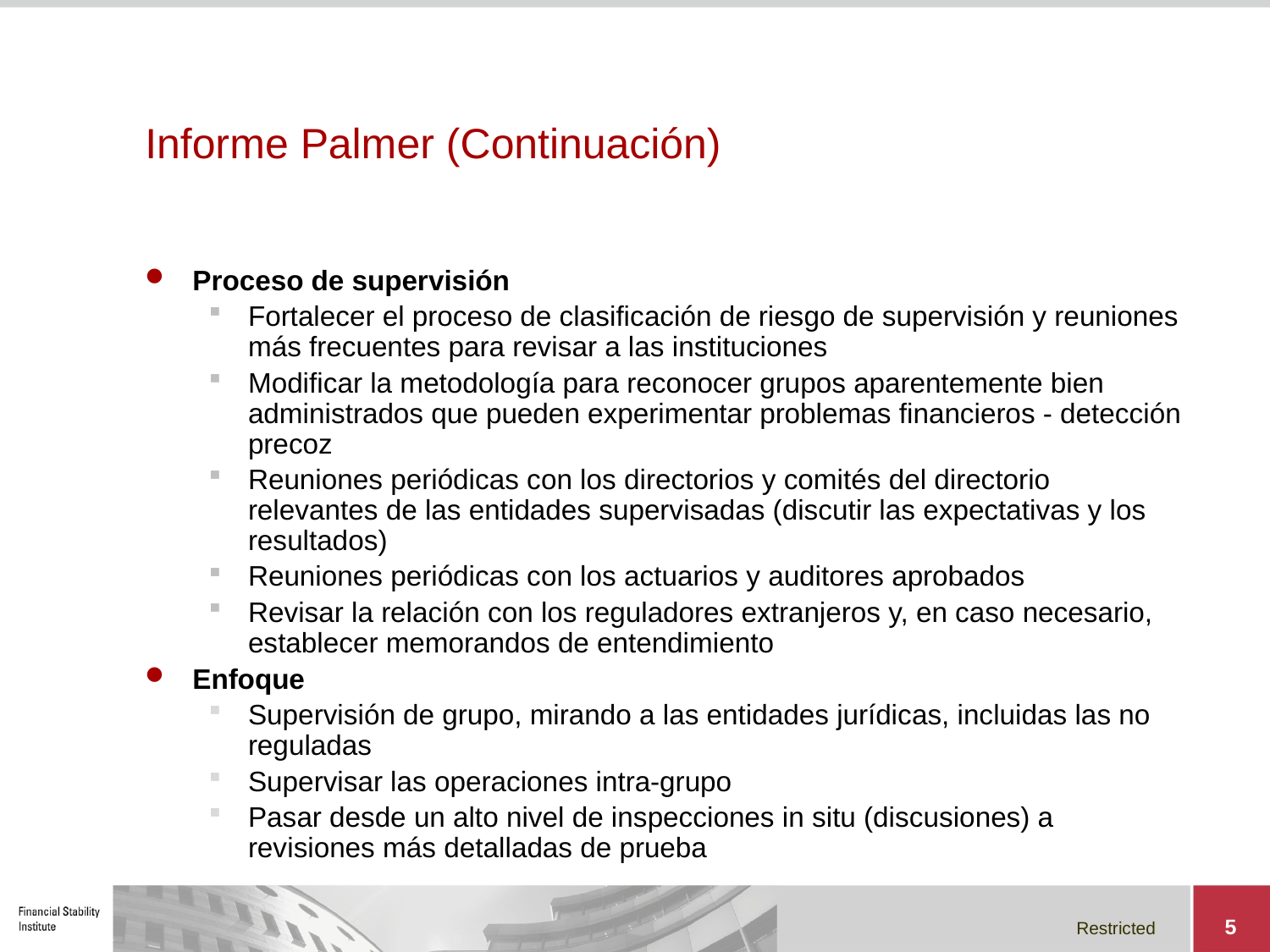

# Informe Palmer (Continuación)
Proceso de supervisión
Fortalecer el proceso de clasificación de riesgo de supervisión y reuniones más frecuentes para revisar a las instituciones
Modificar la metodología para reconocer grupos aparentemente bien administrados que pueden experimentar problemas financieros - detección precoz
Reuniones periódicas con los directorios y comités del directorio relevantes de las entidades supervisadas (discutir las expectativas y los resultados)
Reuniones periódicas con los actuarios y auditores aprobados
Revisar la relación con los reguladores extranjeros y, en caso necesario, establecer memorandos de entendimiento
Enfoque
Supervisión de grupo, mirando a las entidades jurídicas, incluidas las no reguladas
Supervisar las operaciones intra-grupo
Pasar desde un alto nivel de inspecciones in situ (discusiones) a revisiones más detalladas de prueba

5